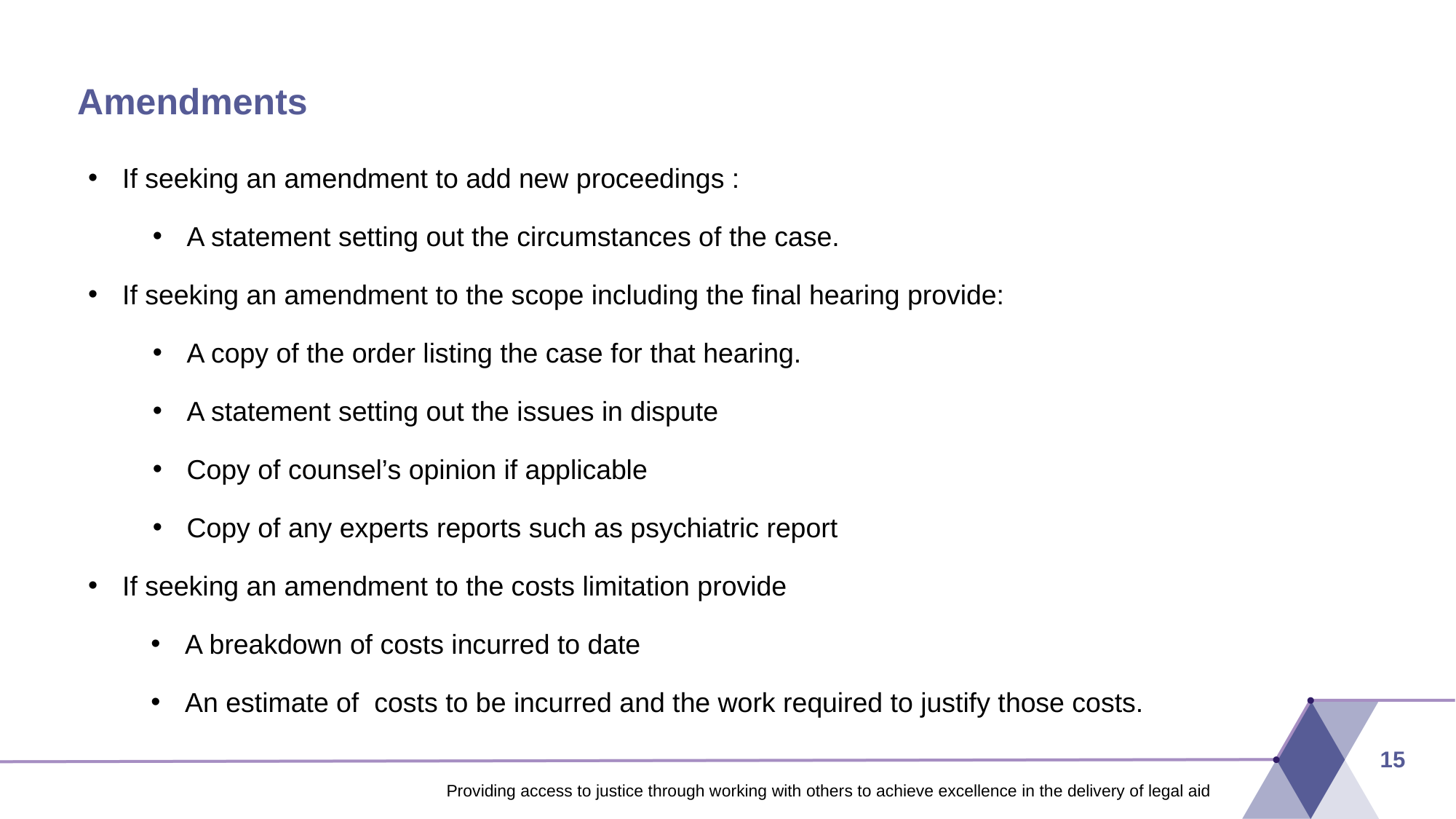

# Amendments
If seeking an amendment to add new proceedings :
A statement setting out the circumstances of the case.
If seeking an amendment to the scope including the final hearing provide:
A copy of the order listing the case for that hearing.
A statement setting out the issues in dispute
Copy of counsel’s opinion if applicable
Copy of any experts reports such as psychiatric report
If seeking an amendment to the costs limitation provide
A breakdown of costs incurred to date
An estimate of  costs to be incurred and the work required to justify those costs.
15
Providing access to justice through working with others to achieve excellence in the delivery of legal aid